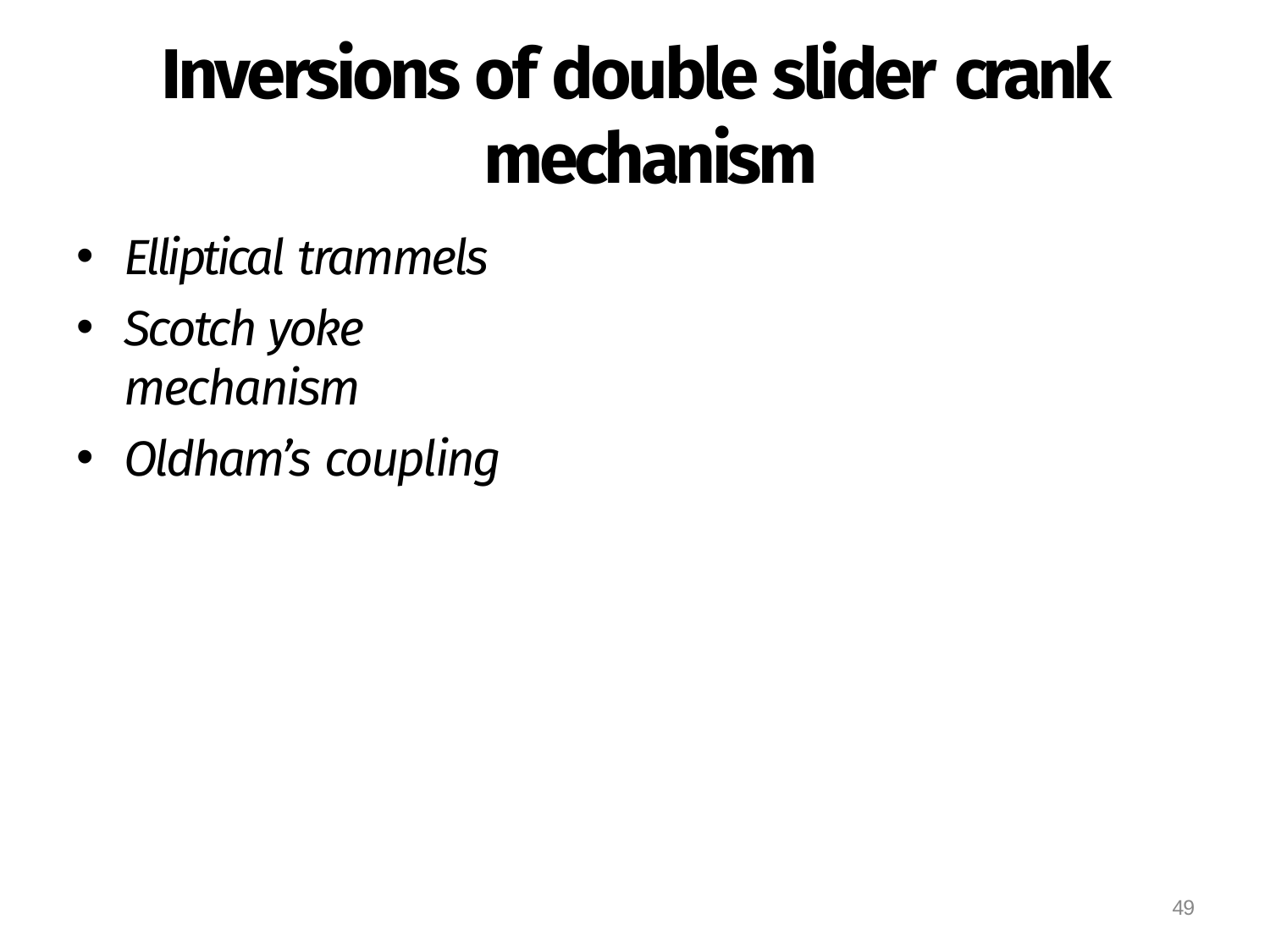

# Inversions of double slider crank  mechanism
Elliptical trammels
Scotch yoke mechanism
Oldham’s coupling
49